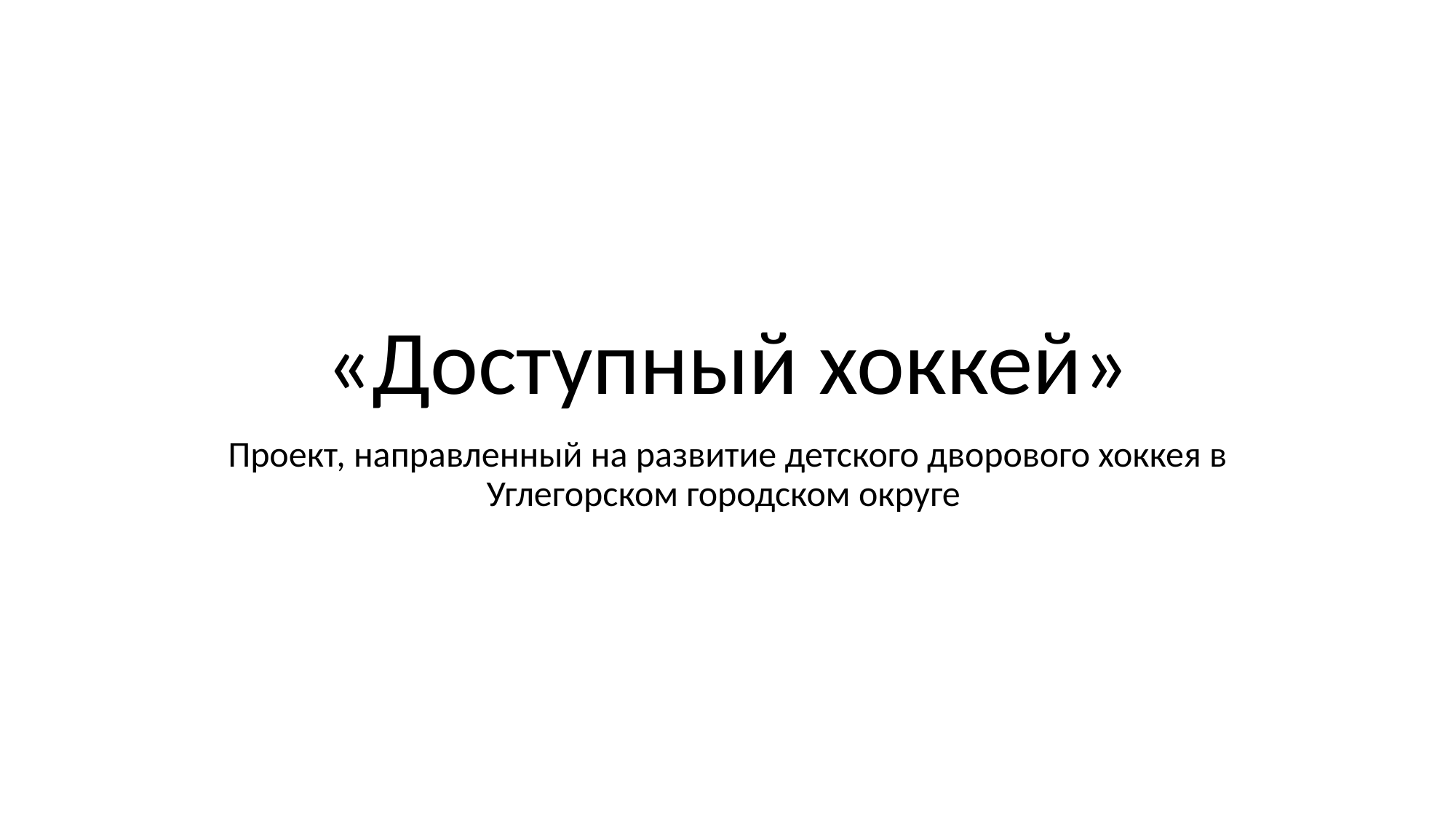

# «Доступный хоккей»
Проект, направленный на развитие детского дворового хоккея в Углегорском городском округе